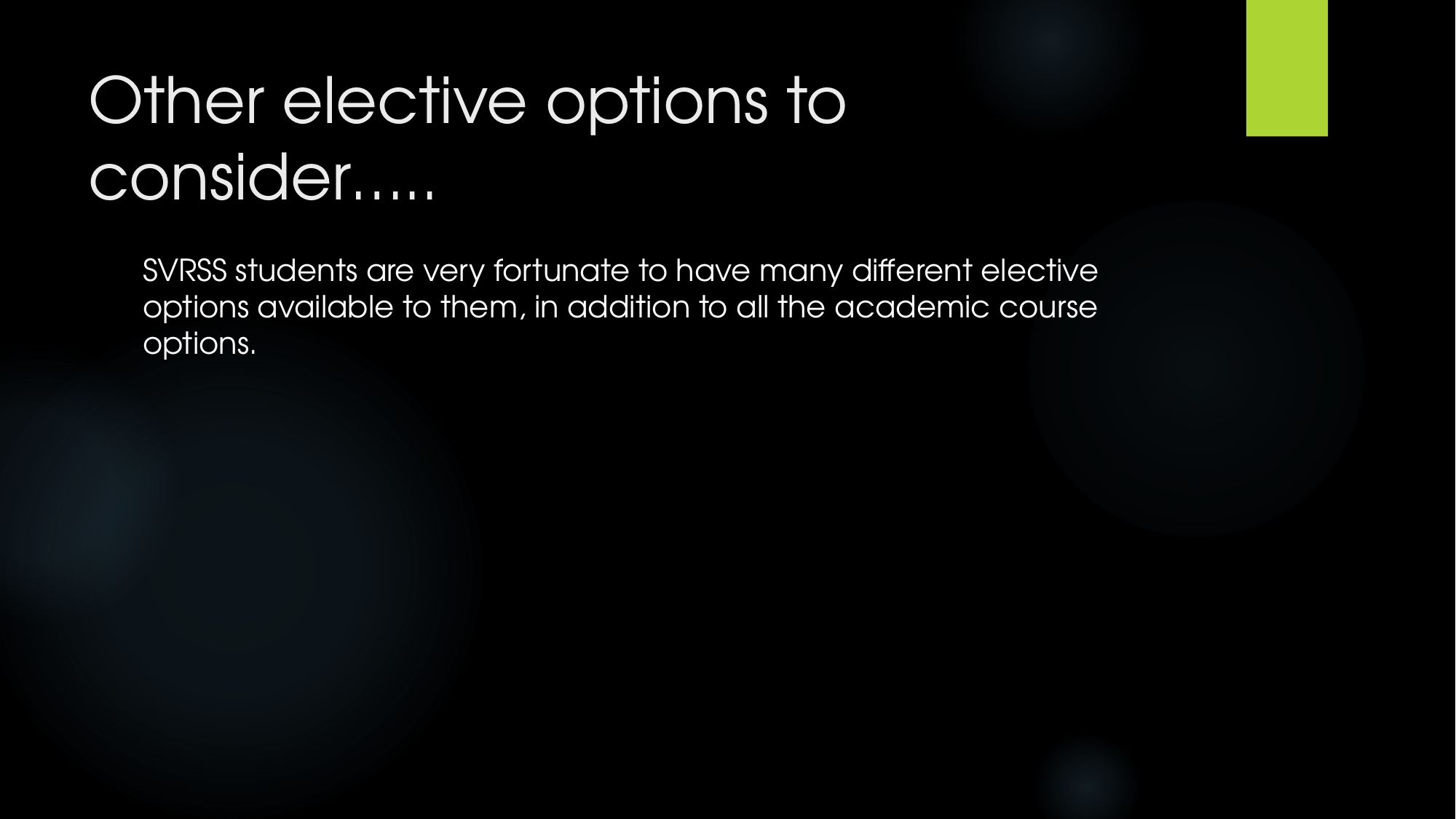

# Other elective options to consider…..
SVRSS students are very fortunate to have many different elective options available to them, in addition to all the academic course options.